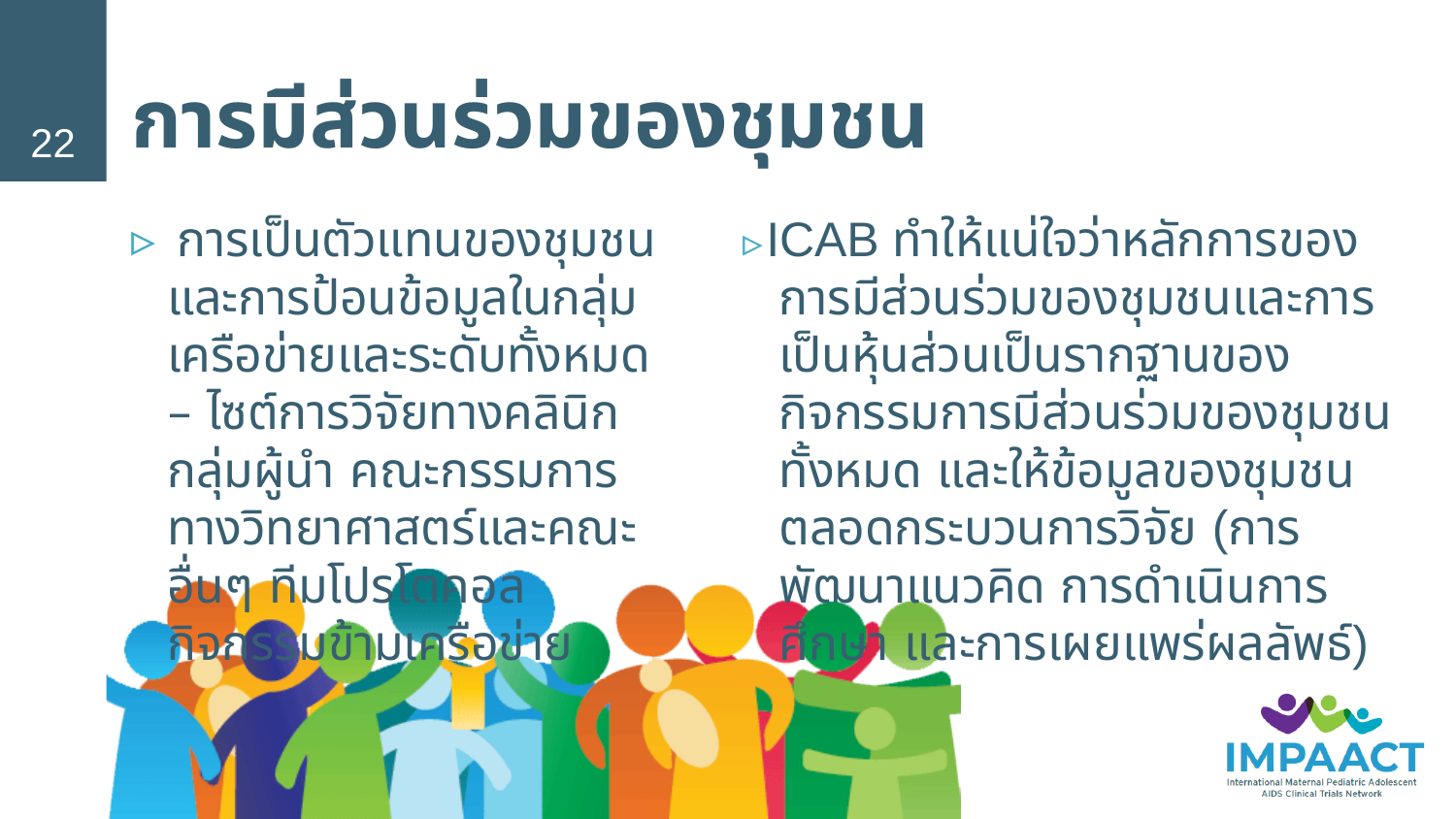

# การมีส่วนร่วมของชุมชน
22
▹ การเป็นตัวแทนของชุมชนและการป้อนข้อมูลในกลุ่มเครือข่ายและระดับทั้งหมด – ไซต์การวิจัยทางคลินิก กลุ่มผู้นำ คณะกรรมการทางวิทยาศาสตร์และคณะอื่นๆ ทีมโปรโตคอล กิจกรรมข้ามเครือข่าย
▹ICAB ทำให้แน่ใจว่าหลักการของการมีส่วนร่วมของชุมชนและการเป็นหุ้นส่วนเป็นรากฐานของกิจกรรมการมีส่วนร่วมของชุมชนทั้งหมด และให้ข้อมูลของชุมชนตลอดกระบวนการวิจัย (การพัฒนาแนวคิด การดำเนินการศึกษา และการเผยแพร่ผลลัพธ์)